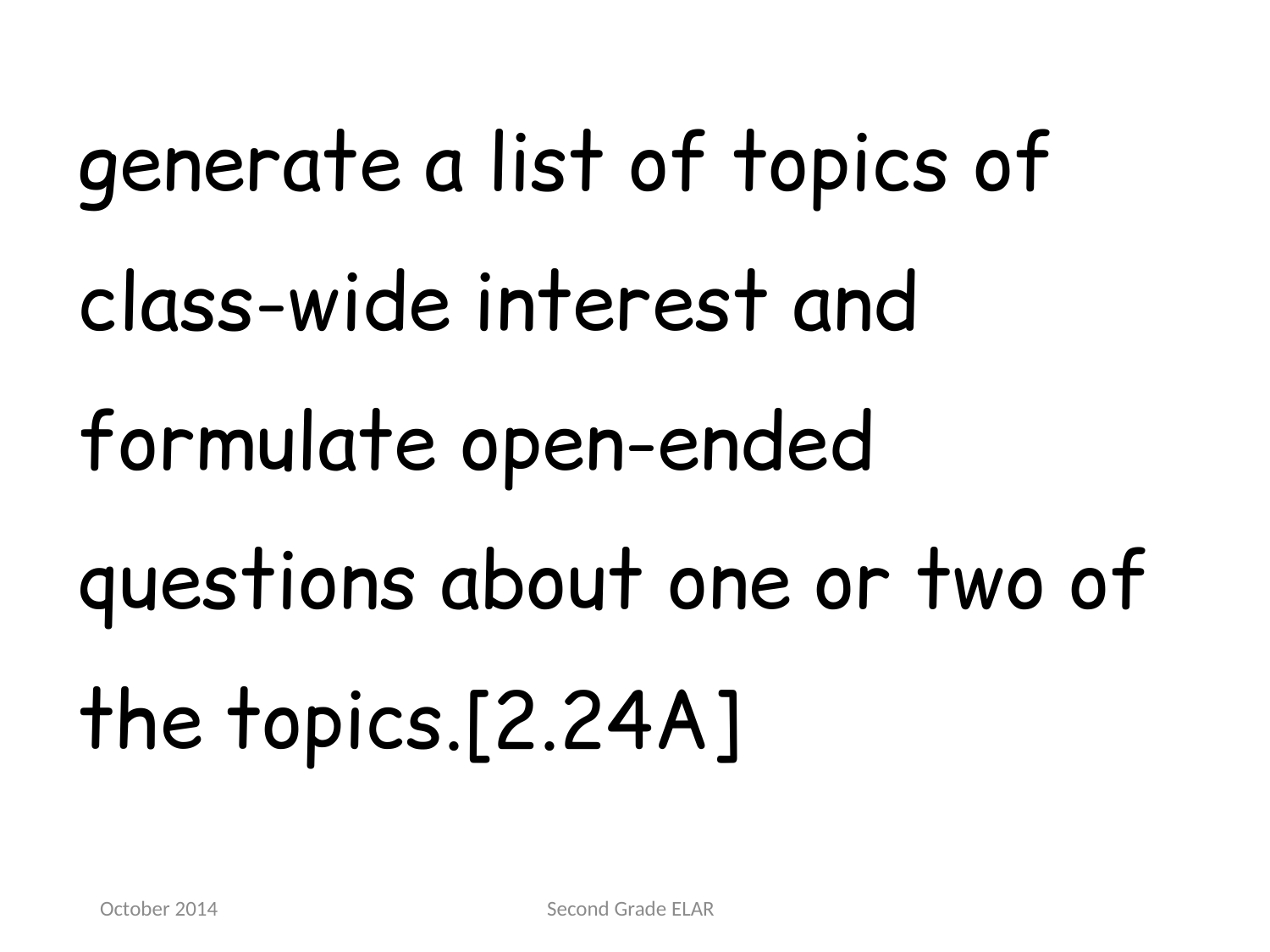

generate a list of topics of class-wide interest and formulate open-ended questions about one or two of the topics.[2.24A]
October 2014
Second Grade ELAR